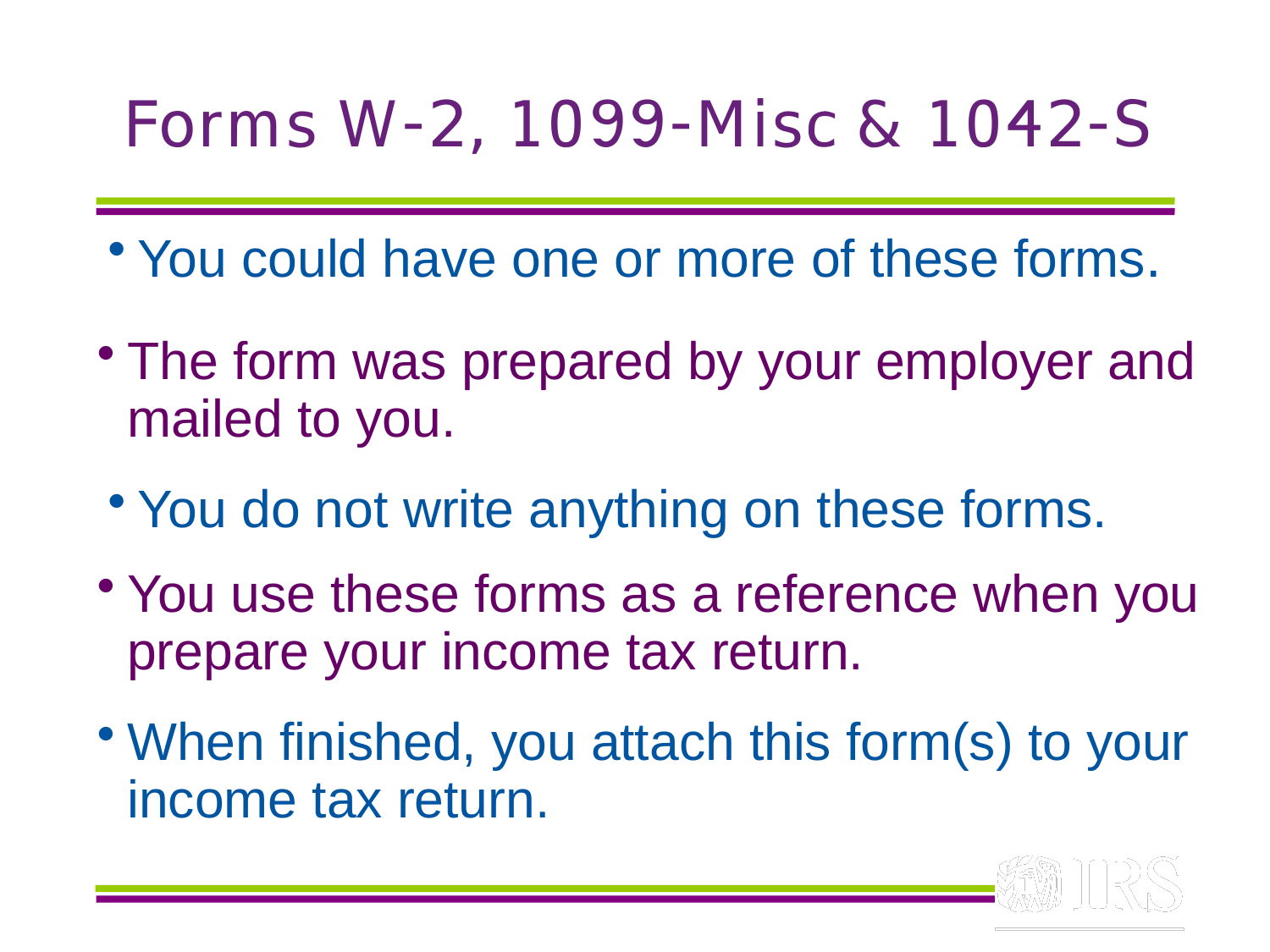

# Forms W-2, 1099-Misc & 1042-S
You could have one or more of these forms.
The form was prepared by your employer and mailed to you.
You do not write anything on these forms.
You use these forms as a reference when you prepare your income tax return.
When finished, you attach this form(s) to your income tax return.